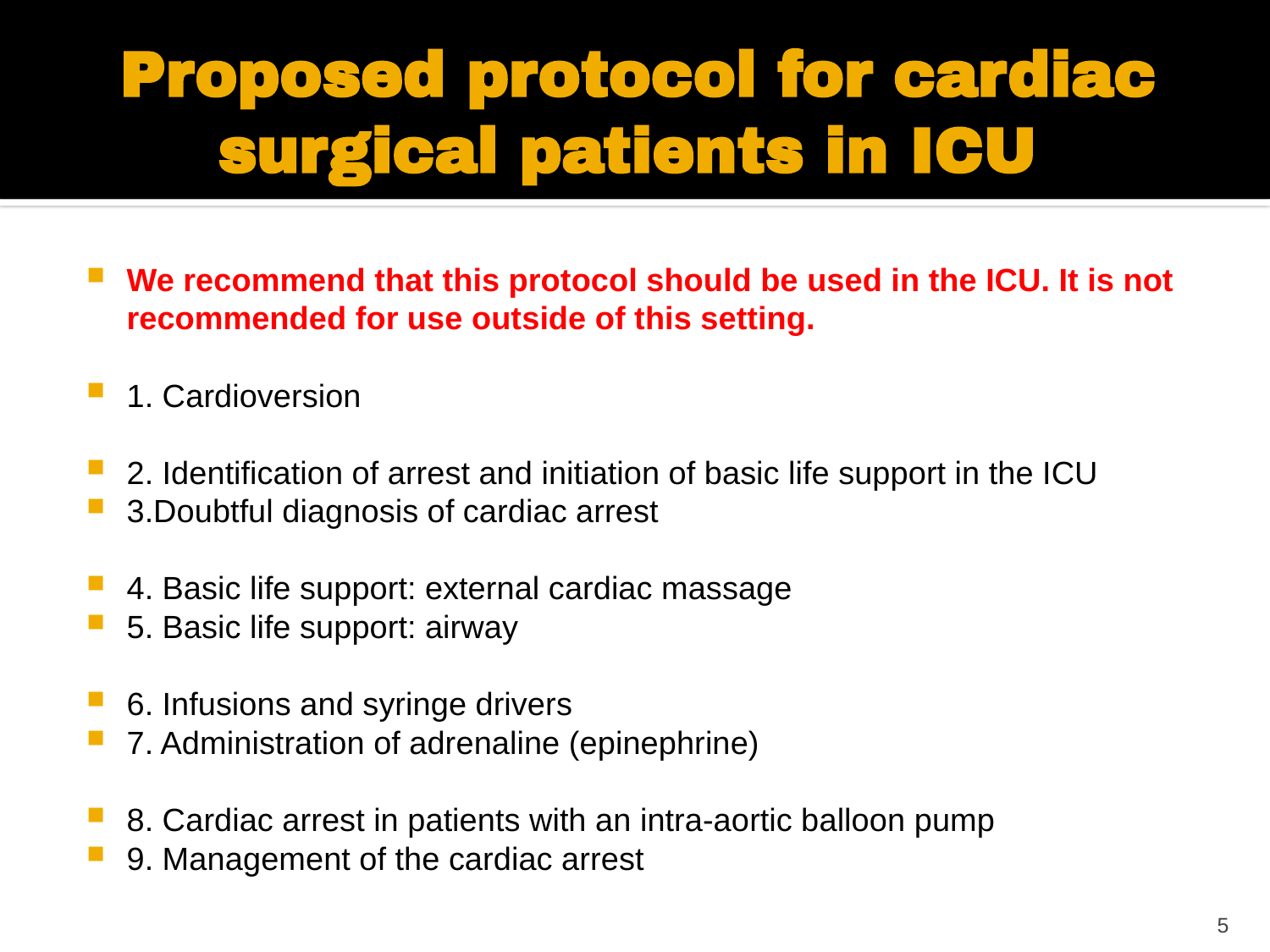

# Proposed protocol for cardiac surgical patients in ICU
We recommend that this protocol should be used in the ICU. It is not recommended for use outside of this setting.

1. Cardioversion

2. Identification of arrest and initiation of basic life support in the ICU
3.Doubtful diagnosis of cardiac arrest

4. Basic life support: external cardiac massage
5. Basic life support: airway

6. Infusions and syringe drivers
7. Administration of adrenaline (epinephrine)

8. Cardiac arrest in patients with an intra-aortic balloon pump
9. Management of the cardiac arrest

5